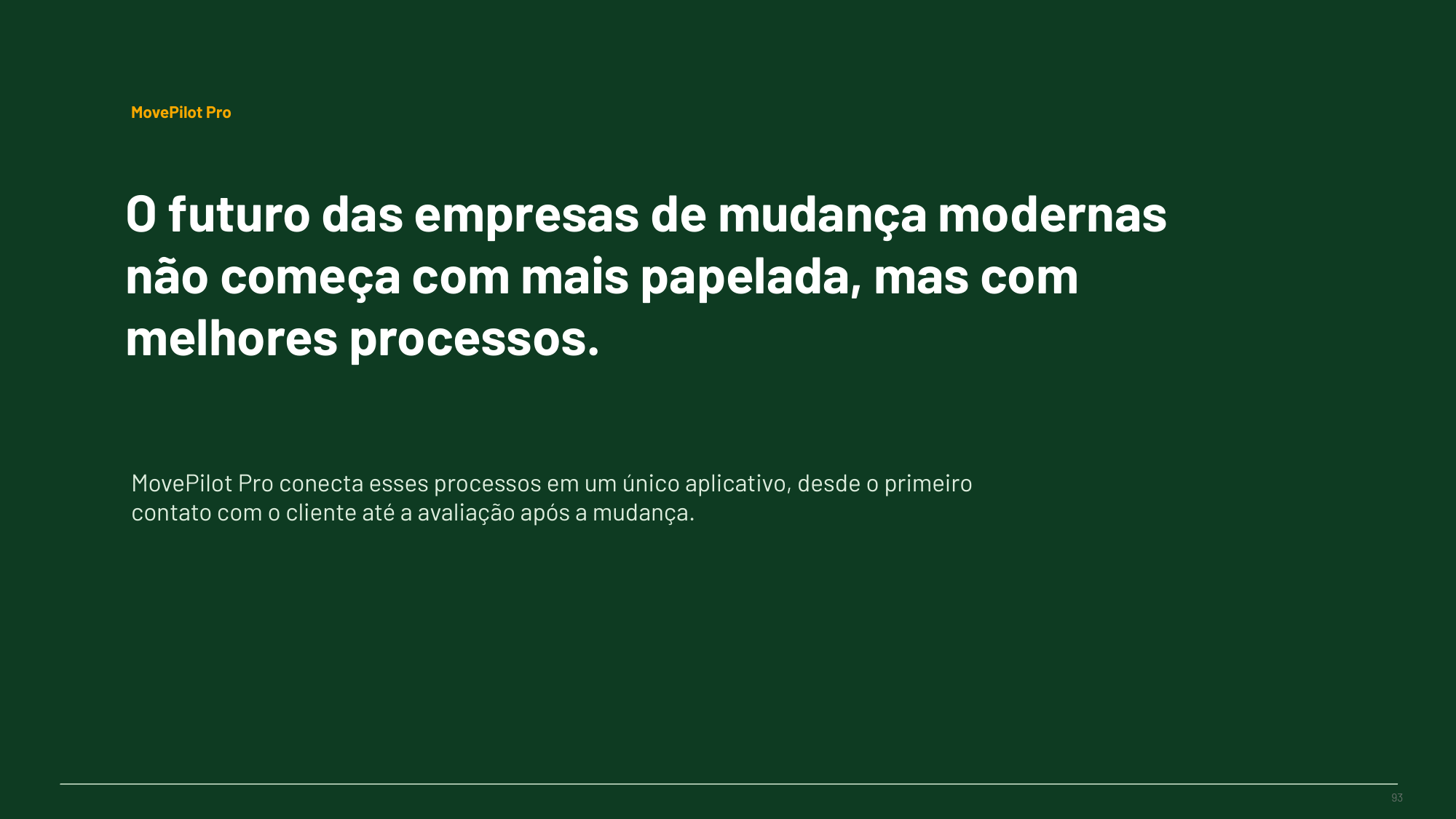

MovePilot Pro 4.0
MovePilot Pro
O futuro das empresas de mudança modernas não começa com mais papelada, mas com melhores processos.
MovePilot Pro conecta esses processos em um único aplicativo, desde o primeiro contato com o cliente até a avaliação após a mudança.

93